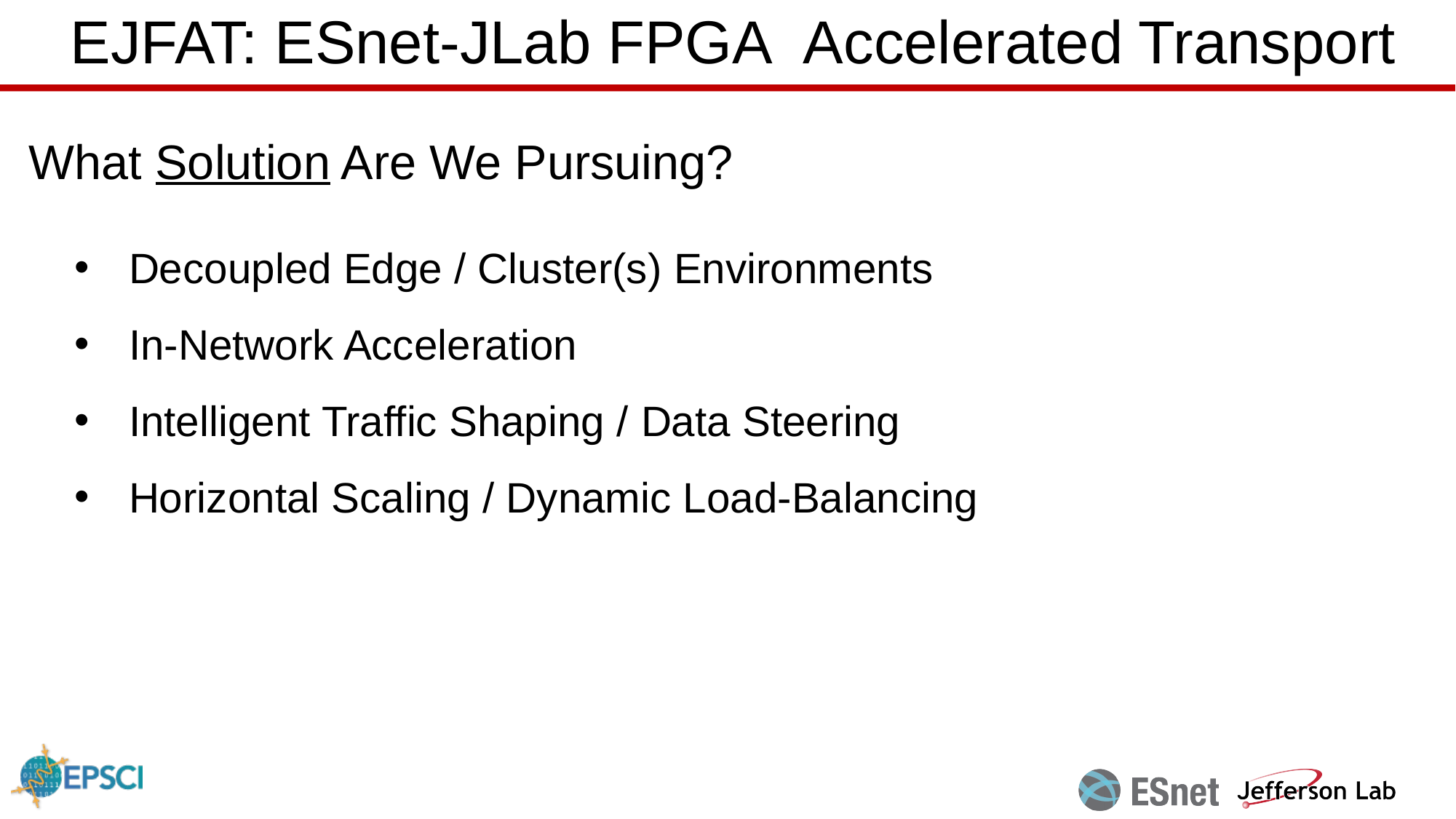

# EJFAT: ESnet-JLab FPGA  Accelerated Transport
What Solution Are We Pursuing?

Decoupled Edge / Cluster(s) Environments
In-Network Acceleration
Intelligent Traffic Shaping / Data Steering
Horizontal Scaling / Dynamic Load-Balancing